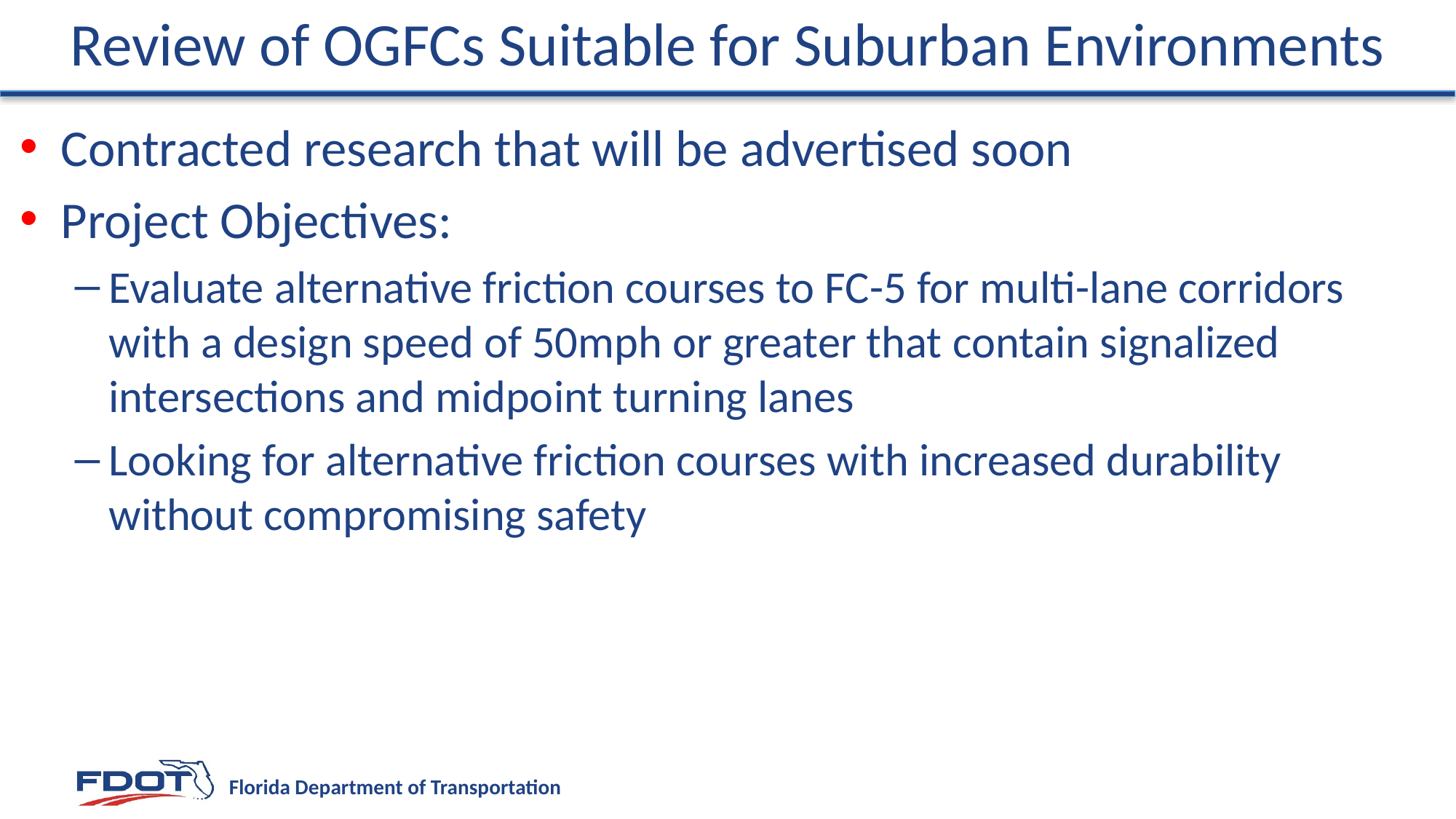

# Review of OGFCs Suitable for Suburban Environments
Contracted research that will be advertised soon
Project Objectives:
Evaluate alternative friction courses to FC-5 for multi-lane corridors with a design speed of 50mph or greater that contain signalized intersections and midpoint turning lanes
Looking for alternative friction courses with increased durability without compromising safety